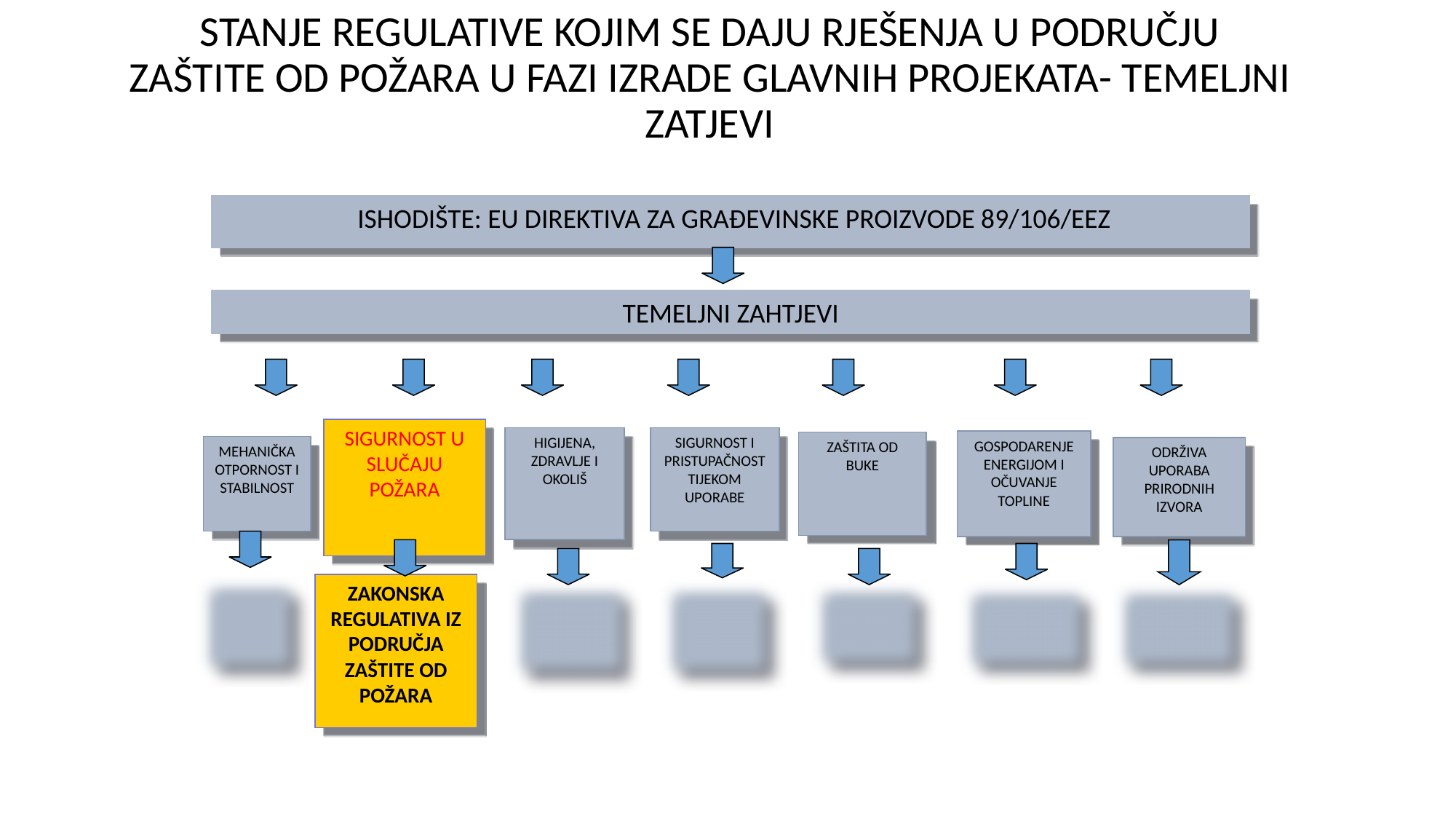

STANJE REGULATIVE KOJIM SE DAJU RJEŠENJA U PODRUČJU ZAŠTITE OD POŽARA U FAZI IZRADE GLAVNIH PROJEKATA- TEMELJNI ZATJEVI
 ISHODIŠTE: EU DIREKTIVA ZA GRAĐEVINSKE PROIZVODE 89/106/EEZ

TEMELJNI ZAHTJEVI

SIGURNOST U SLUČAJU POŽARA
SIGURNOST I PRISTUPAČNOST TIJEKOM UPORABE
HIGIJENA, ZDRAVLJE I OKOLIŠ
GOSPODARENJE ENERGIJOM I OČUVANJE TOPLINE
ZAŠTITA OD BUKE
MEHANIČKA OTPORNOST I STABILNOST
ODRŽIVA UPORABA PRIRODNIH IZVORA
ODRŽIVA UPORABA PRIRODNIH IZVORA

ZAKONSKA REGULATIVA IZ PODRUČJA ZAŠTITE OD POŽARA